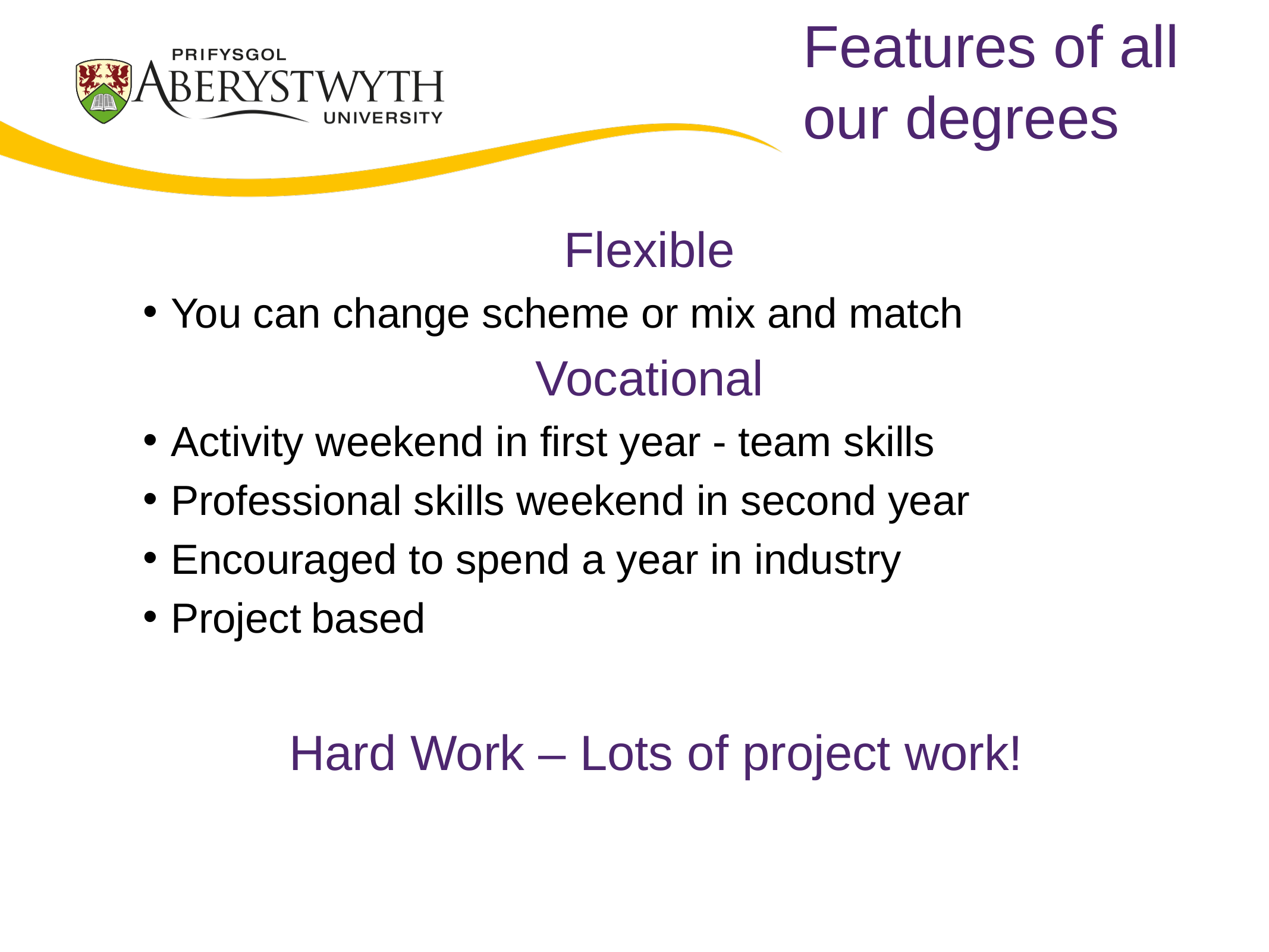

# Features of all our degrees
Flexible
You can change scheme or mix and match
Vocational
Activity weekend in first year - team skills
Professional skills weekend in second year
Encouraged to spend a year in industry
Project based

Hard Work – Lots of project work!